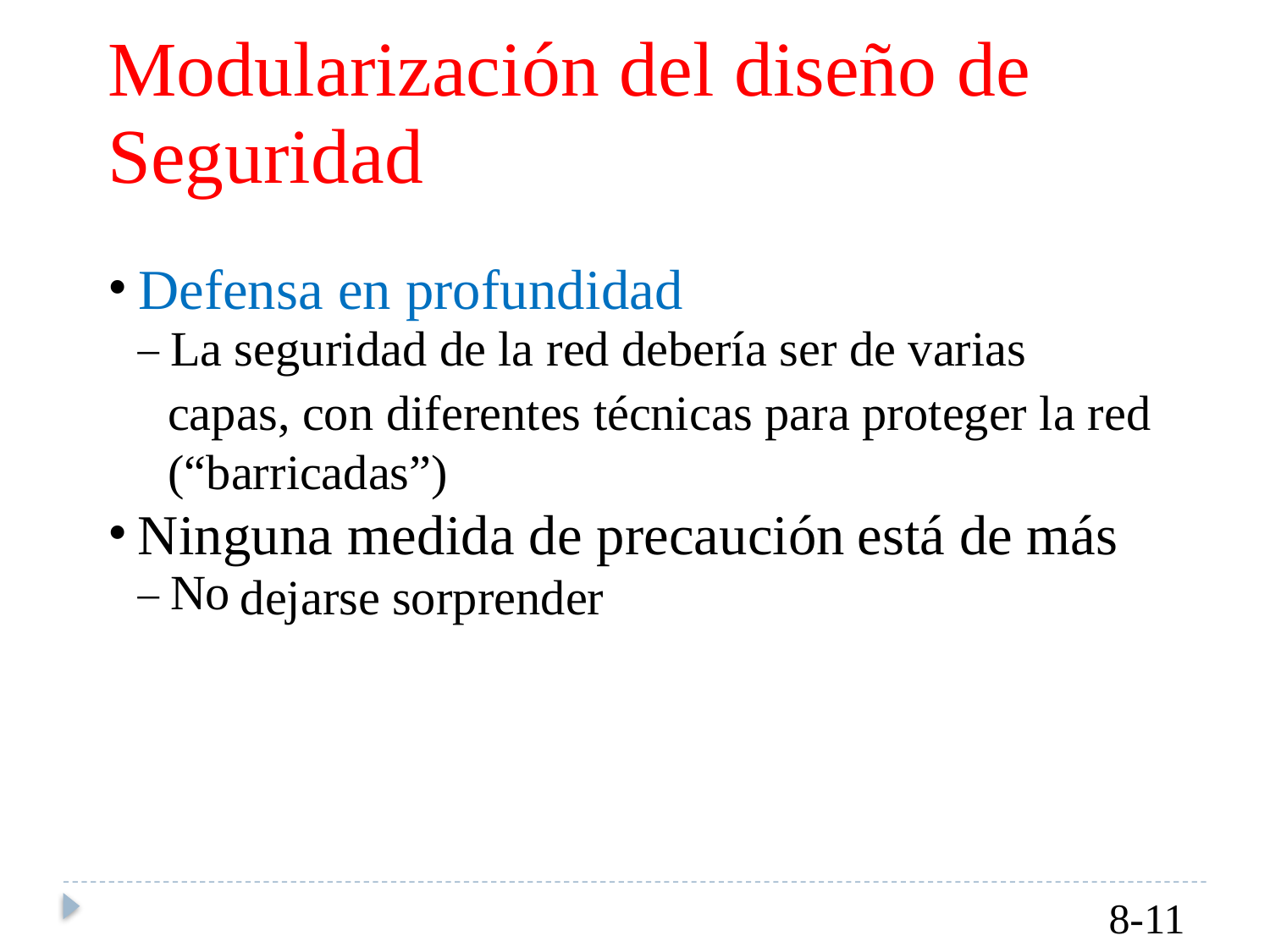

Modularización del diseño de
Seguridad
•
Defensa en profundidad
– La seguridad de la red debería ser de varias capas, con diferentes técnicas para proteger la red (“barricadas”)
•
Ninguna medida de precaución
está
de
más
– No
dejarse
sorprender
8-11